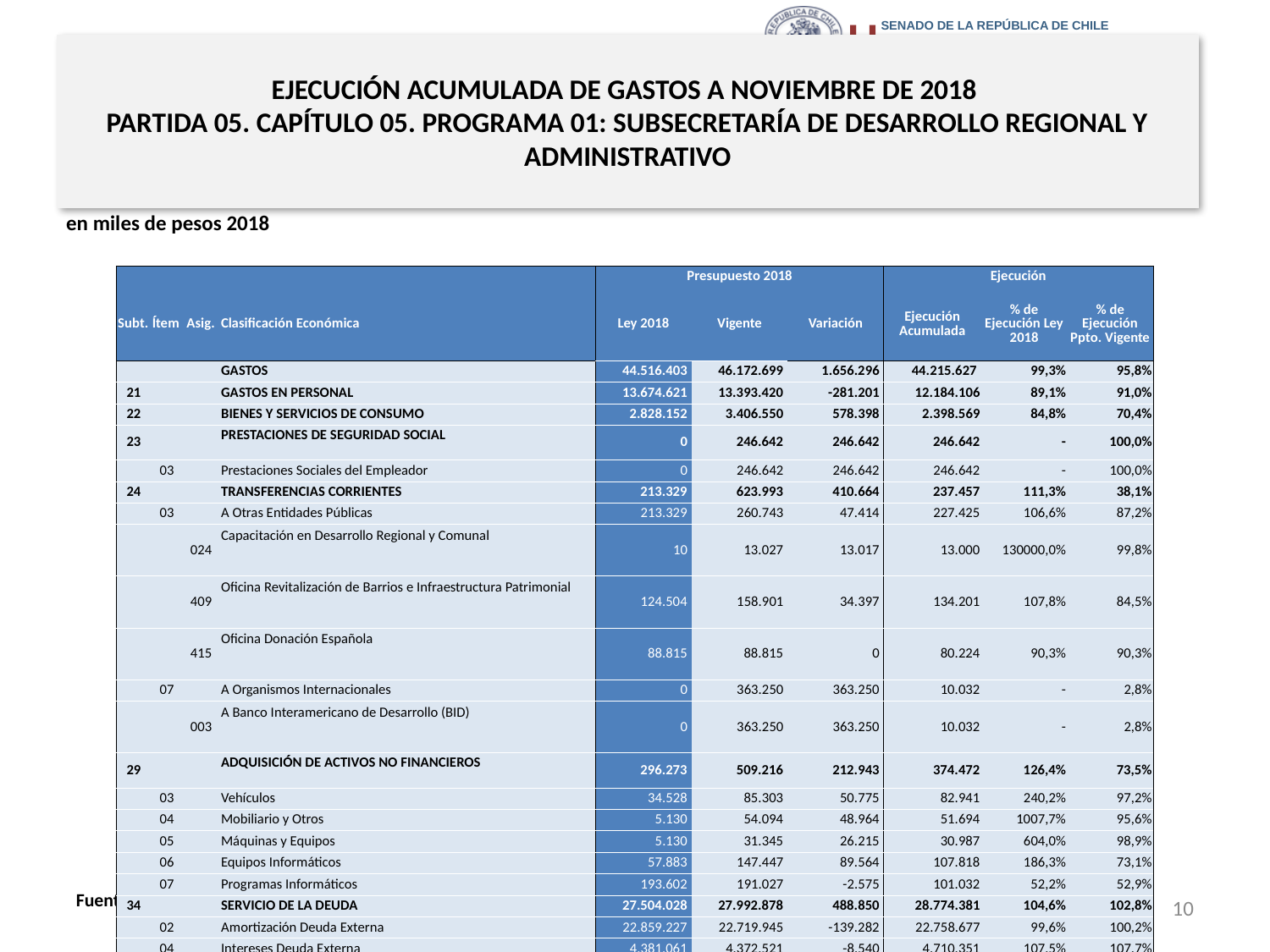

# EJECUCIÓN ACUMULADA DE GASTOS A NOVIEMBRE DE 2018 PARTIDA 05. CAPÍTULO 05. PROGRAMA 01: SUBSECRETARÍA DE DESARROLLO REGIONAL Y ADMINISTRATIVO
en miles de pesos 2018
|  |  |  |  | Presupuesto 2018 |  |  | Ejecución |  |  |
| --- | --- | --- | --- | --- | --- | --- | --- | --- | --- |
| Subt. | Ítem | Asig. | Clasificación Económica | Ley 2018 | Vigente | Variación | Ejecución Acumulada | % de Ejecución Ley 2018 | % de Ejecución Ppto. Vigente |
|  |  |  | GASTOS | 44.516.403 | 46.172.699 | 1.656.296 | 44.215.627 | 99,3% | 95,8% |
| 21 |  |  | GASTOS EN PERSONAL | 13.674.621 | 13.393.420 | -281.201 | 12.184.106 | 89,1% | 91,0% |
| 22 |  |  | BIENES Y SERVICIOS DE CONSUMO | 2.828.152 | 3.406.550 | 578.398 | 2.398.569 | 84,8% | 70,4% |
| 23 |  |  | PRESTACIONES DE SEGURIDAD SOCIAL | 0 | 246.642 | 246.642 | 246.642 | - | 100,0% |
|  | 03 |  | Prestaciones Sociales del Empleador | 0 | 246.642 | 246.642 | 246.642 | - | 100,0% |
| 24 |  |  | TRANSFERENCIAS CORRIENTES | 213.329 | 623.993 | 410.664 | 237.457 | 111,3% | 38,1% |
|  | 03 |  | A Otras Entidades Públicas | 213.329 | 260.743 | 47.414 | 227.425 | 106,6% | 87,2% |
|  |  | 024 | Capacitación en Desarrollo Regional y Comunal | 10 | 13.027 | 13.017 | 13.000 | 130000,0% | 99,8% |
|  |  | 409 | Oficina Revitalización de Barrios e Infraestructura Patrimonial | 124.504 | 158.901 | 34.397 | 134.201 | 107,8% | 84,5% |
|  |  | 415 | Oficina Donación Española | 88.815 | 88.815 | 0 | 80.224 | 90,3% | 90,3% |
|  | 07 |  | A Organismos Internacionales | 0 | 363.250 | 363.250 | 10.032 | - | 2,8% |
|  |  | 003 | A Banco Interamericano de Desarrollo (BID) | 0 | 363.250 | 363.250 | 10.032 | - | 2,8% |
| 29 |  |  | ADQUISICIÓN DE ACTIVOS NO FINANCIEROS | 296.273 | 509.216 | 212.943 | 374.472 | 126,4% | 73,5% |
|  | 03 |  | Vehículos | 34.528 | 85.303 | 50.775 | 82.941 | 240,2% | 97,2% |
|  | 04 |  | Mobiliario y Otros | 5.130 | 54.094 | 48.964 | 51.694 | 1007,7% | 95,6% |
|  | 05 |  | Máquinas y Equipos | 5.130 | 31.345 | 26.215 | 30.987 | 604,0% | 98,9% |
|  | 06 |  | Equipos Informáticos | 57.883 | 147.447 | 89.564 | 107.818 | 186,3% | 73,1% |
|  | 07 |  | Programas Informáticos | 193.602 | 191.027 | -2.575 | 101.032 | 52,2% | 52,9% |
| 34 |  |  | SERVICIO DE LA DEUDA | 27.504.028 | 27.992.878 | 488.850 | 28.774.381 | 104,6% | 102,8% |
|  | 02 |  | Amortización Deuda Externa | 22.859.227 | 22.719.945 | -139.282 | 22.758.677 | 99,6% | 100,2% |
|  | 04 |  | Intereses Deuda Externa | 4.381.061 | 4.372.521 | -8.540 | 4.710.351 | 107,5% | 107,7% |
|  | 06 |  | Otros Gastos Financieros Deuda Externa | 262.740 | 401.510 | 138.770 | 806.456 | 306,9% | 200,9% |
|  | 07 |  | Deuda Flotante | 1.000 | 498.902 | 497.902 | 498.897 | 49889,7% | 100,0% |
10